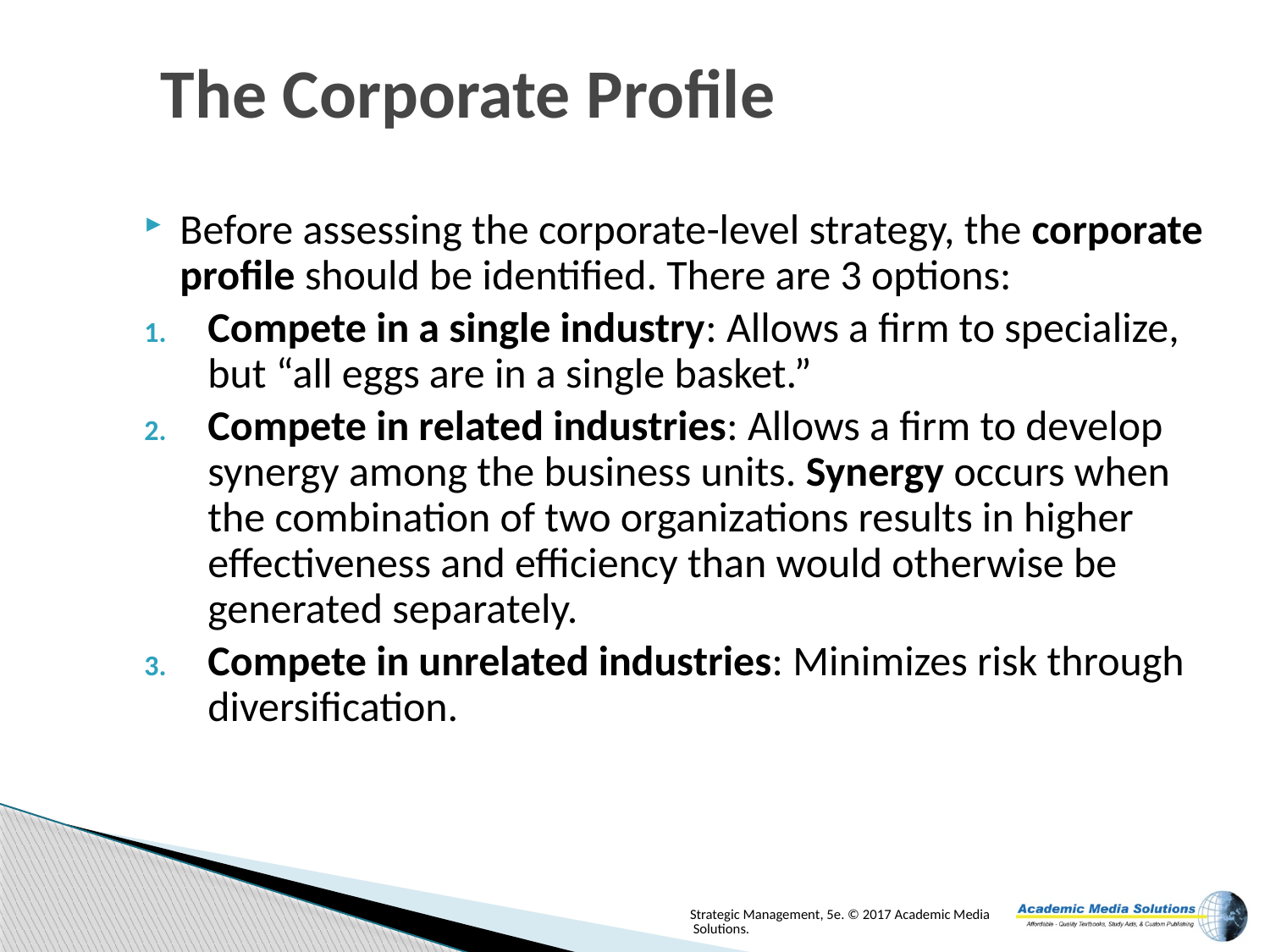

# The Corporate Profile
Before assessing the corporate-level strategy, the corporate profile should be identified. There are 3 options:
Compete in a single industry: Allows a firm to specialize, but “all eggs are in a single basket.”
Compete in related industries: Allows a firm to develop synergy among the business units. Synergy occurs when the combination of two organizations results in higher effectiveness and efficiency than would otherwise be generated separately.
Compete in unrelated industries: Minimizes risk through diversification.
Strategic Management, 5e. © 2017 Academic Media Solutions.